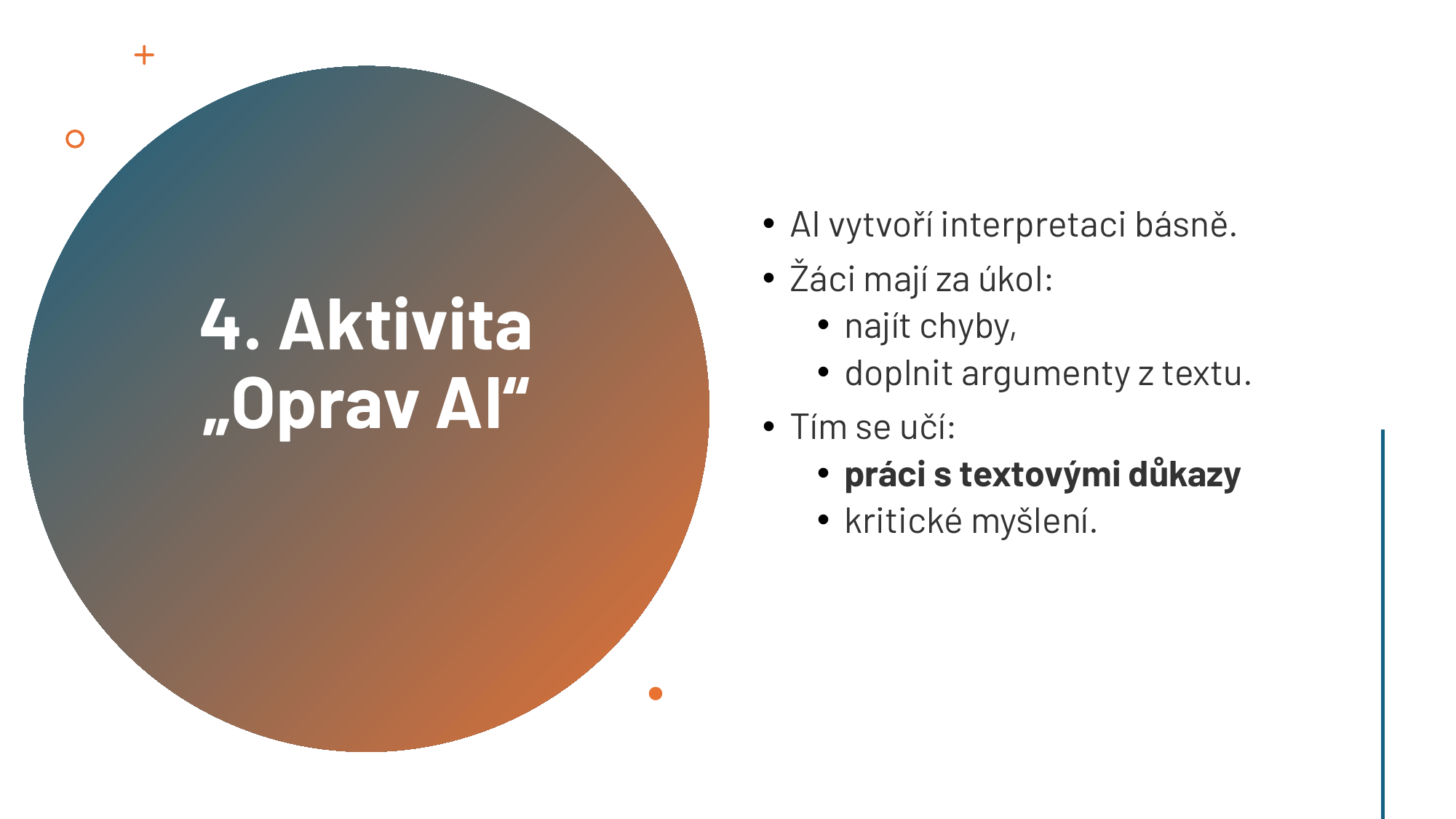

AI vytvoří interpretaci básně.
Žáci mají za úkol:
najít chyby,
doplnit argumenty z textu.
Tím se učí:
práci s textovými důkazy
kritické myšlení.

# 4. Aktivita „Oprav AI“